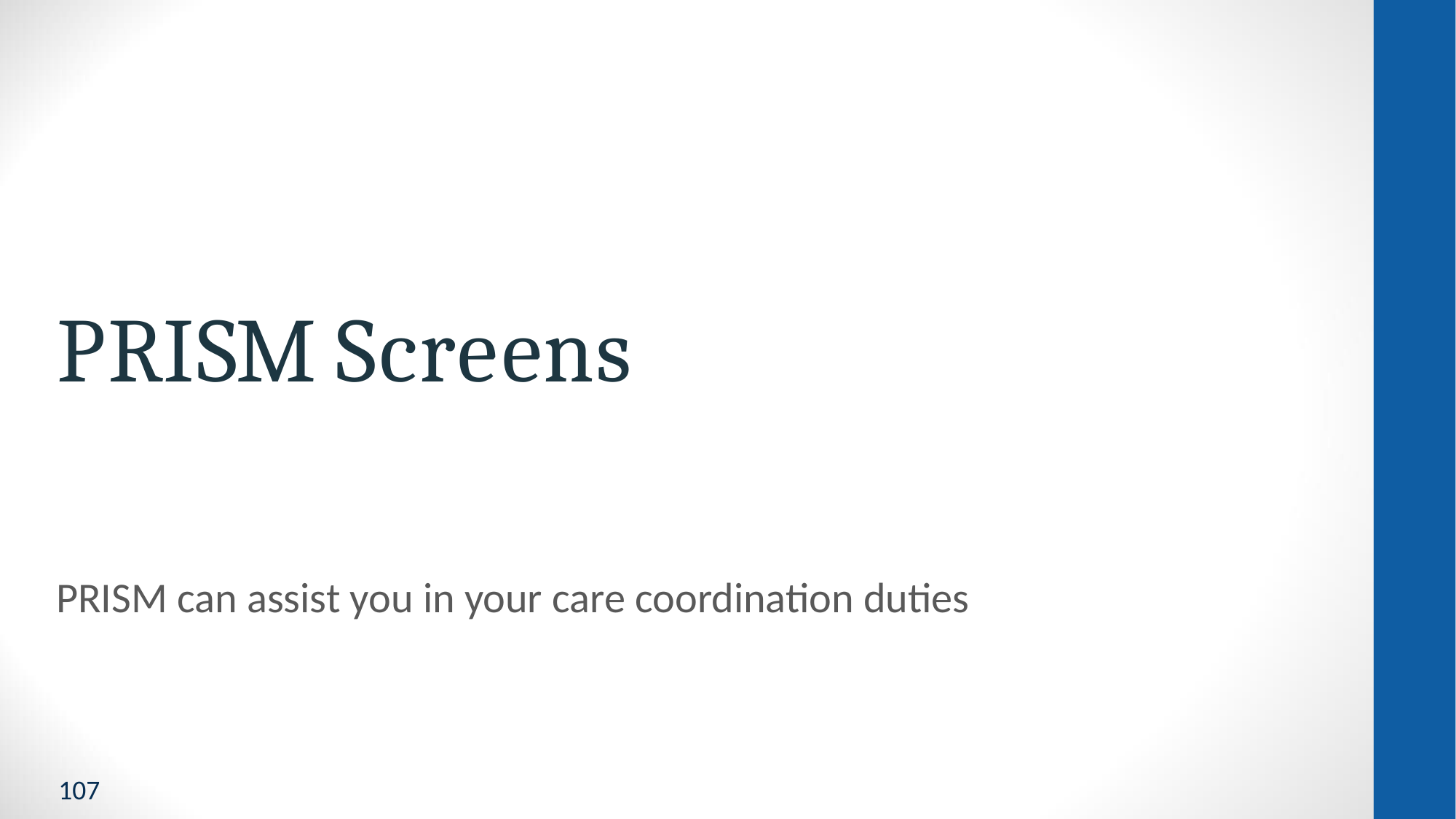

# PRISM Screens

PRISM can assist you in your care coordination duties